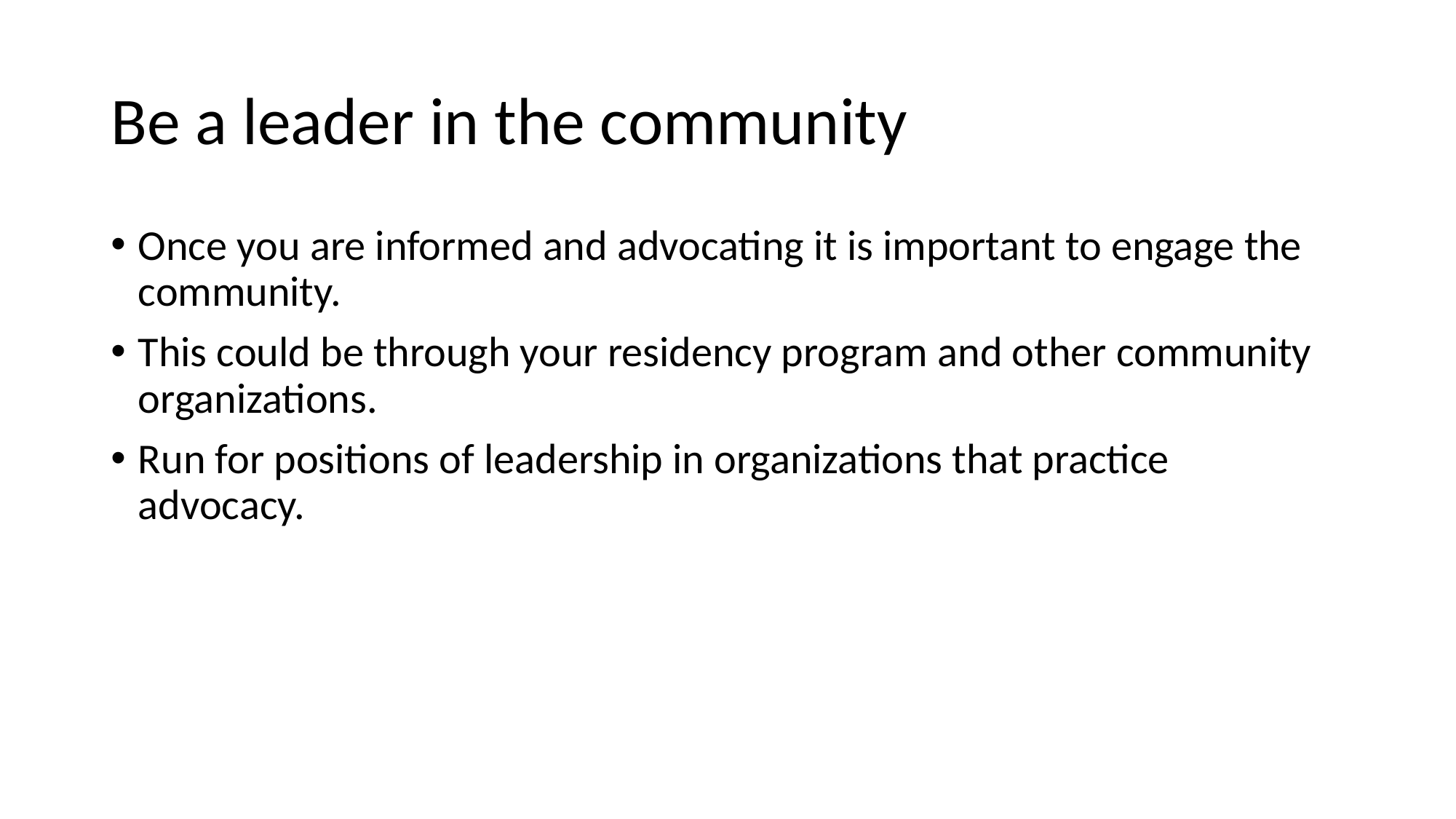

# Be a leader in the community
Once you are informed and advocating it is important to engage the community.
This could be through your residency program and other community organizations.
Run for positions of leadership in organizations that practice advocacy.